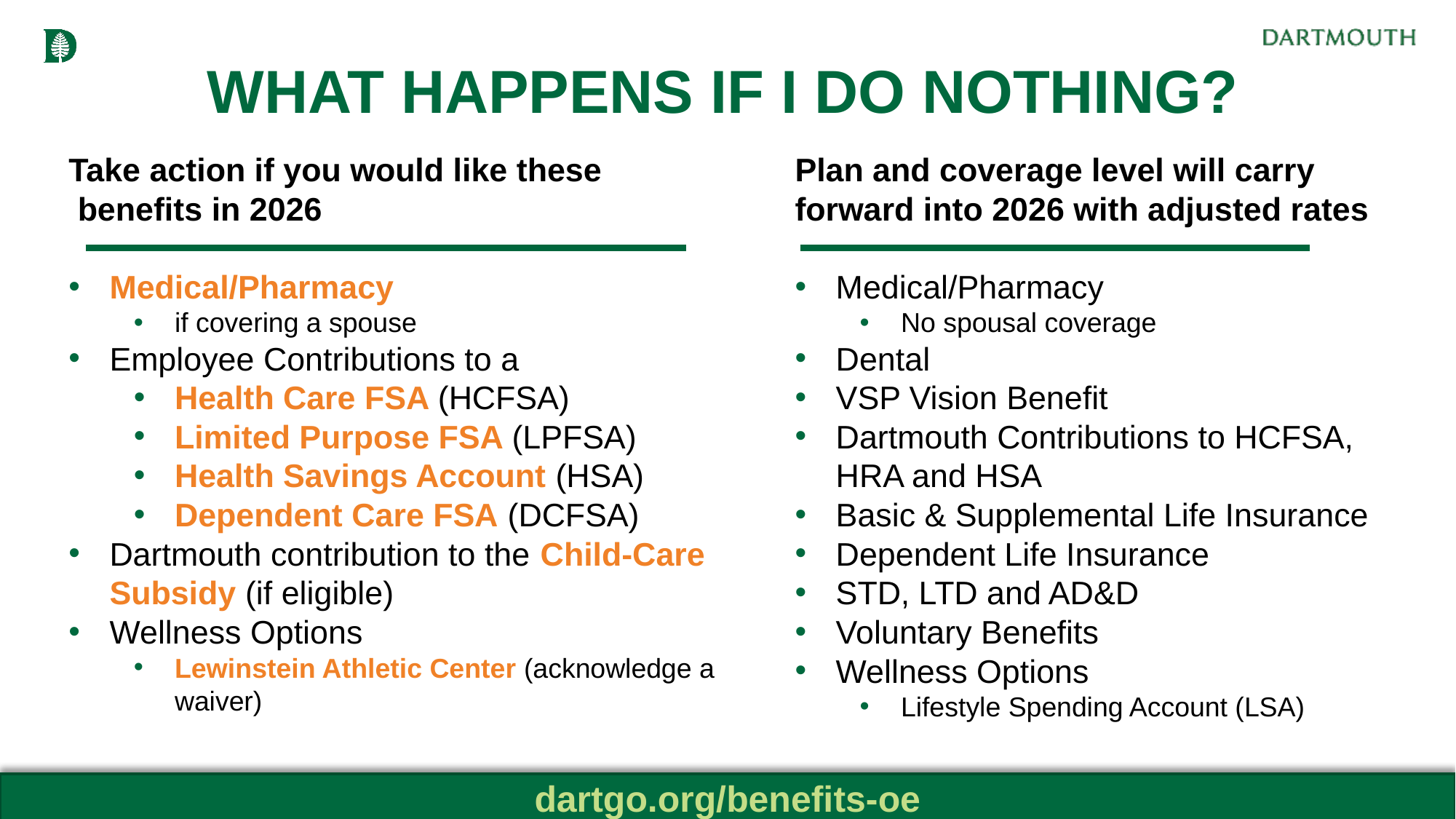

# WHAT HAPPENS IF I DO NOTHING?
Take action if you would like these
 benefits in 2026
Medical/Pharmacy
if covering a spouse
Employee Contributions to a
Health Care FSA (HCFSA)
Limited Purpose FSA (LPFSA)
Health Savings Account (HSA)
Dependent Care FSA (DCFSA)
Dartmouth contribution to the Child-Care Subsidy (if eligible)
Wellness Options
Lewinstein Athletic Center (acknowledge a waiver)

Plan and coverage level will carry forward into 2026 with adjusted rates
Medical/Pharmacy
No spousal coverage
Dental
VSP Vision Benefit
Dartmouth Contributions to HCFSA, HRA and HSA
Basic & Supplemental Life Insurance
Dependent Life Insurance
STD, LTD and AD&D
Voluntary Benefits
Wellness Options
Lifestyle Spending Account (LSA)

dartgo.org/benefits-oe
6